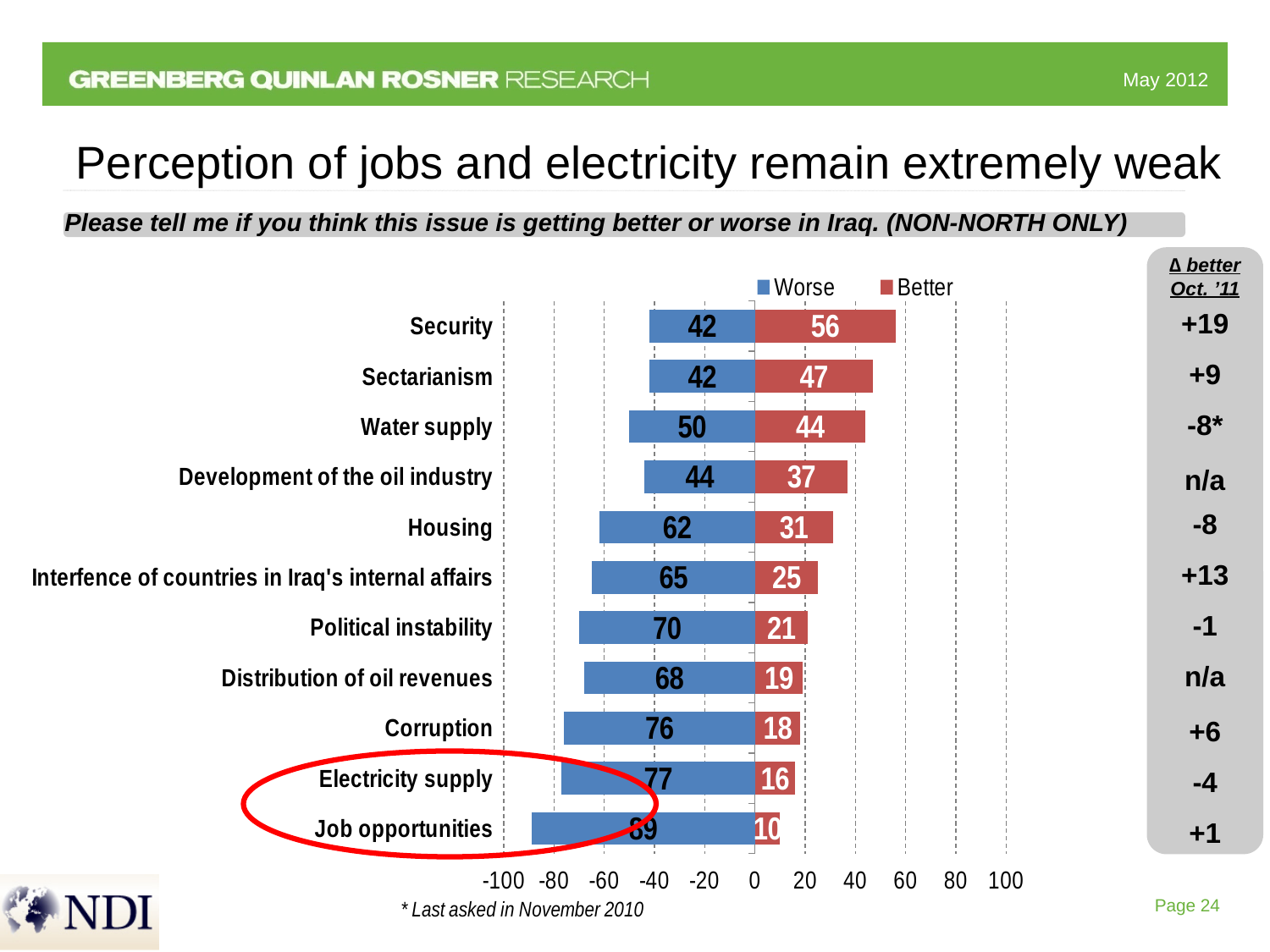

Perception of jobs and electricity remain extremely weak
Please tell me if you think this issue is getting better or worse in Iraq. (NON-NORTH ONLY)
∆ better Oct. ’11

+19

+9

-8*

n/a

-8

+13

-1

n/a

+6

-4

+1

### Chart

| Category | Worse | Better |
|---|---|---|
| Job opportunities | -89.0 | 10.0 |
| Electricity supply | -77.0 | 16.0 |
| Corruption | -76.0 | 18.0 |
| Distribution of oil revenues | -68.0 | 19.0 |
| Political instability | -70.0 | 21.0 |
| Interfence of countries in Iraq's internal affairs | -65.0 | 25.0 |
| Housing | -62.0 | 31.0 |
| Development of the oil industry | -44.0 | 37.0 |
| Water supply | -50.0 | 44.0 |
| Sectarianism | -42.0 | 47.0 |
| Security | -42.0 | 56.0 |
Page 24